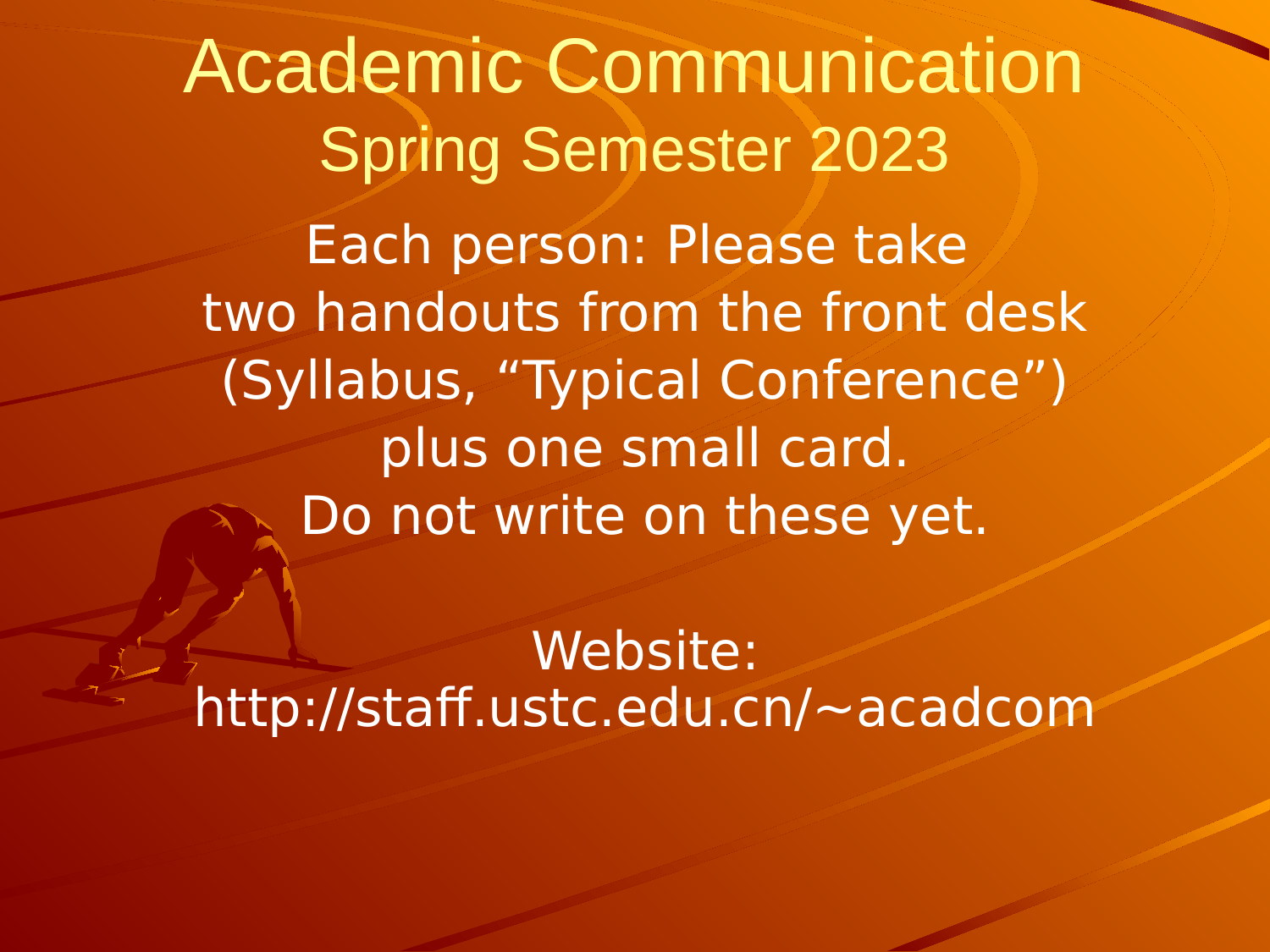

# Academic Communication Spring Semester 2023
Each person: Please take
two handouts from the front desk
(Syllabus, “Typical Conference”)
plus one small card.
Do not write on these yet.

Website: http://staff.ustc.edu.cn/~acadcom